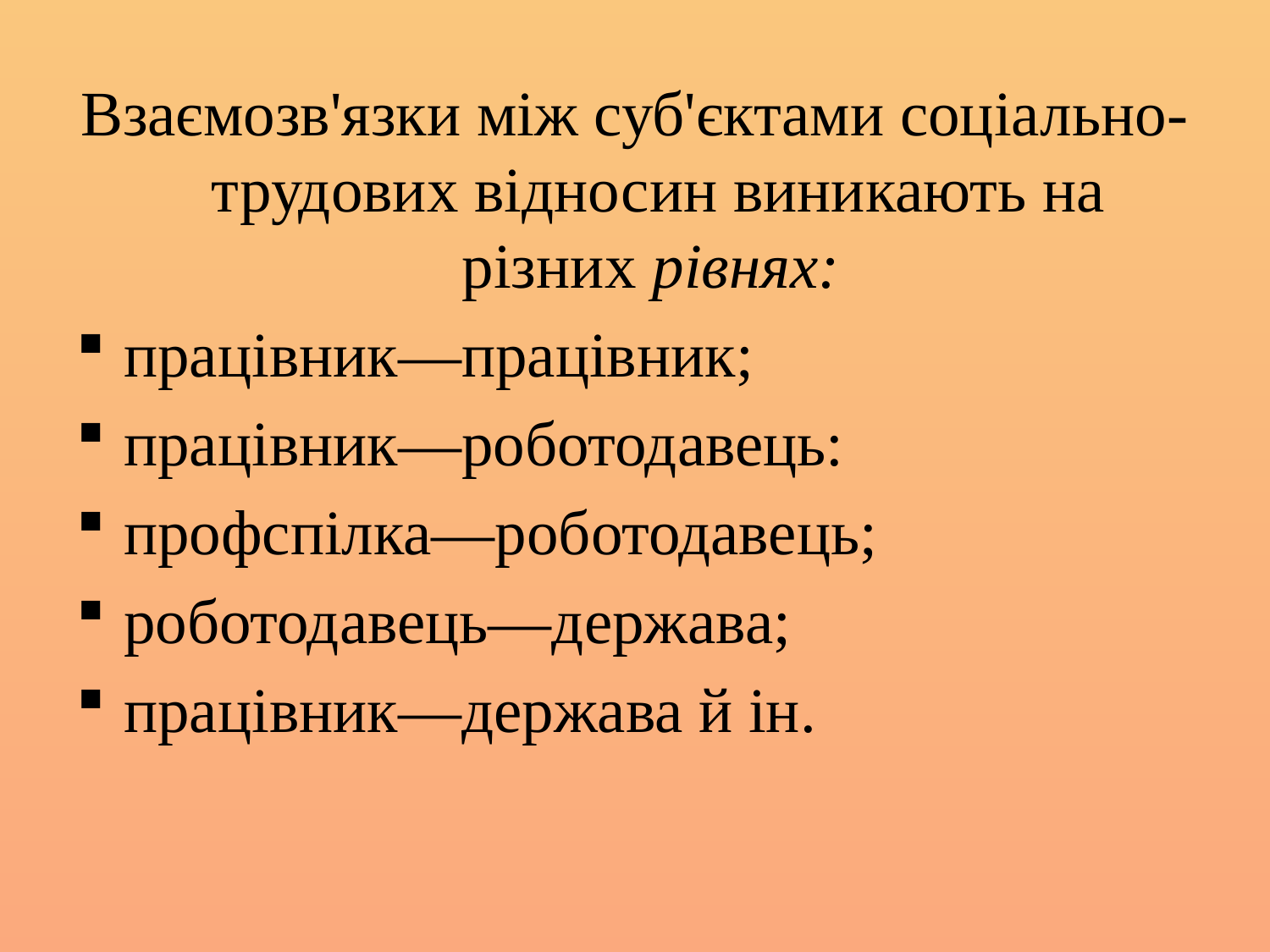

#
Взаємозв'язки між суб'єктами соціально-трудових відносин виникають на різних рівнях:
працівник—працівник;
працівник—роботодавець:
профспілка—роботодавець;
роботодавець—держава;
працівник—держава й ін.